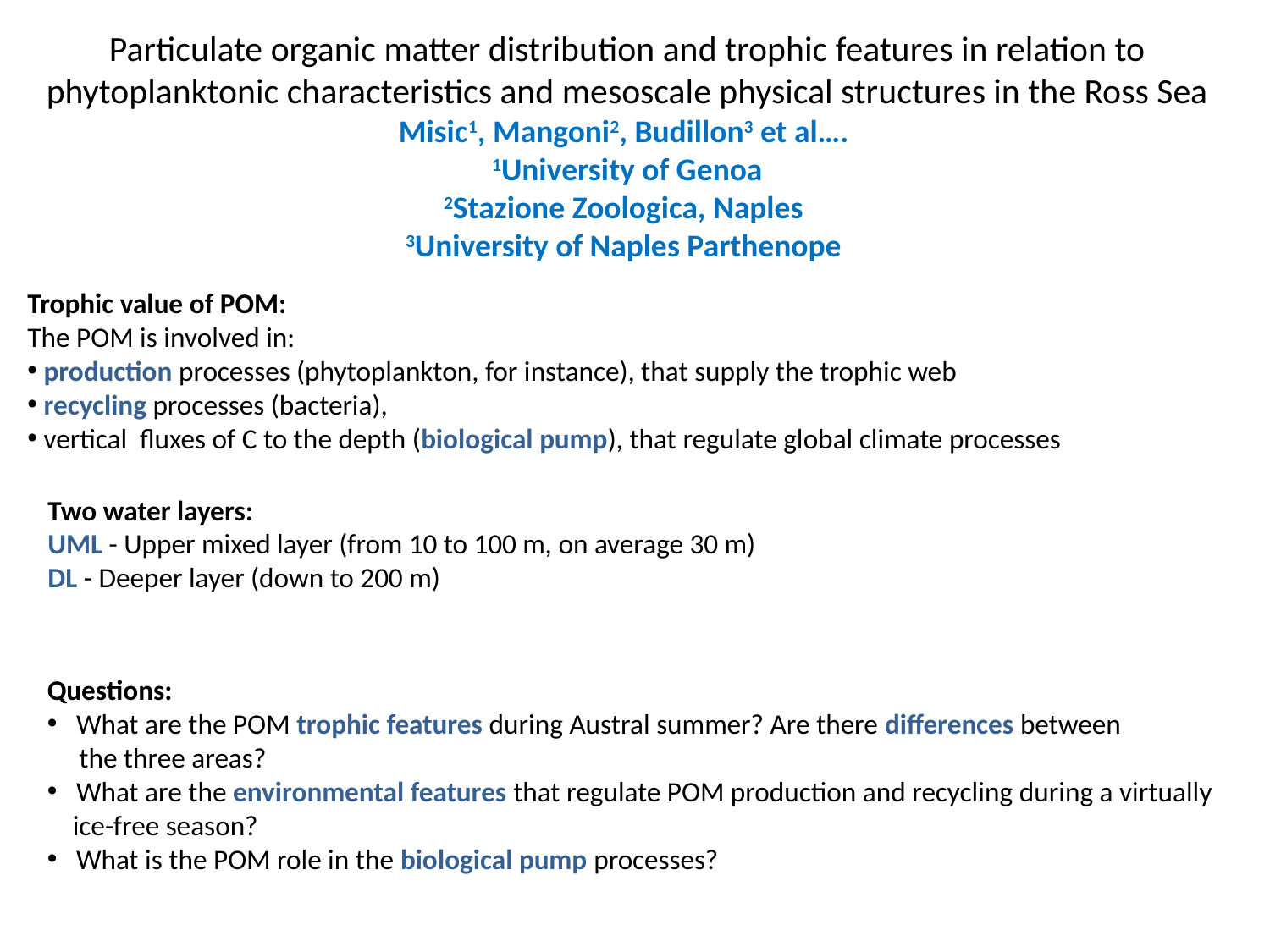

Particulate organic matter distribution and trophic features in relation to phytoplanktonic characteristics and mesoscale physical structures in the Ross Sea
Misic1, Mangoni2, Budillon3 et al….
1University of Genoa
2Stazione Zoologica, Naples
3University of Naples Parthenope
Trophic value of POM:
The POM is involved in:
 production processes (phytoplankton, for instance), that supply the trophic web
 recycling processes (bacteria),
 vertical  fluxes of C to the depth (biological pump), that regulate global climate processes

Two water layers:
UML - Upper mixed layer (from 10 to 100 m, on average 30 m)
DL - Deeper layer (down to 200 m)
Questions:
   What are the POM trophic features during Austral summer? Are there differences between
     the three areas?
   What are the environmental features that regulate POM production and recycling during a virtually
    ice-free season?
   What is the POM role in the biological pump processes?